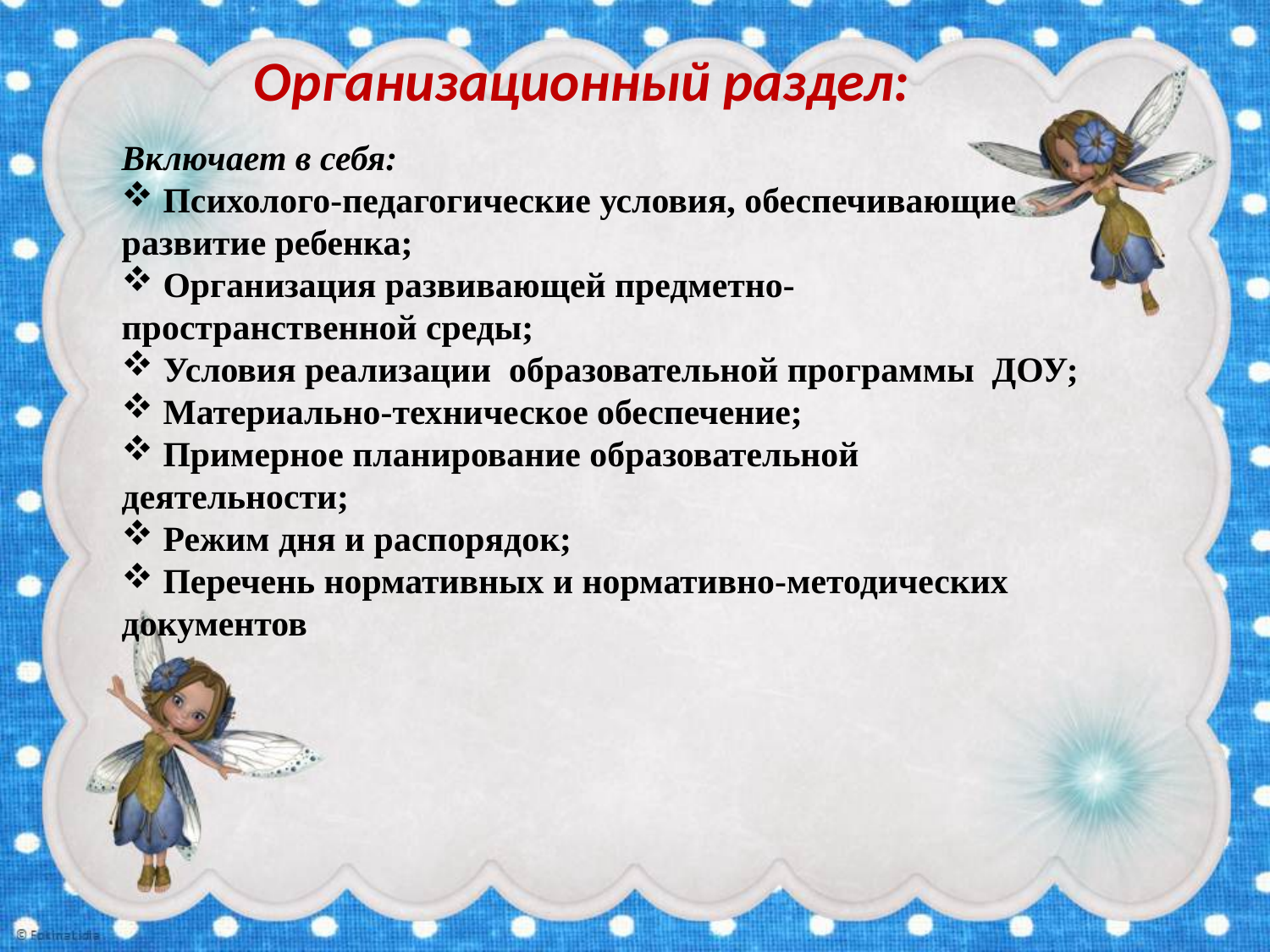

# Организационный раздел:
Включает в себя:
 Психолого-педагогические условия, обеспечивающие развитие ребенка;
 Организация развивающей предметно-пространственной среды;
 Условия реализации  образовательной программы  ДОУ;
 Материально-техническое обеспечение;
 Примерное планирование образовательной деятельности;
 Режим дня и распорядок;
 Перечень нормативных и нормативно-методических документов